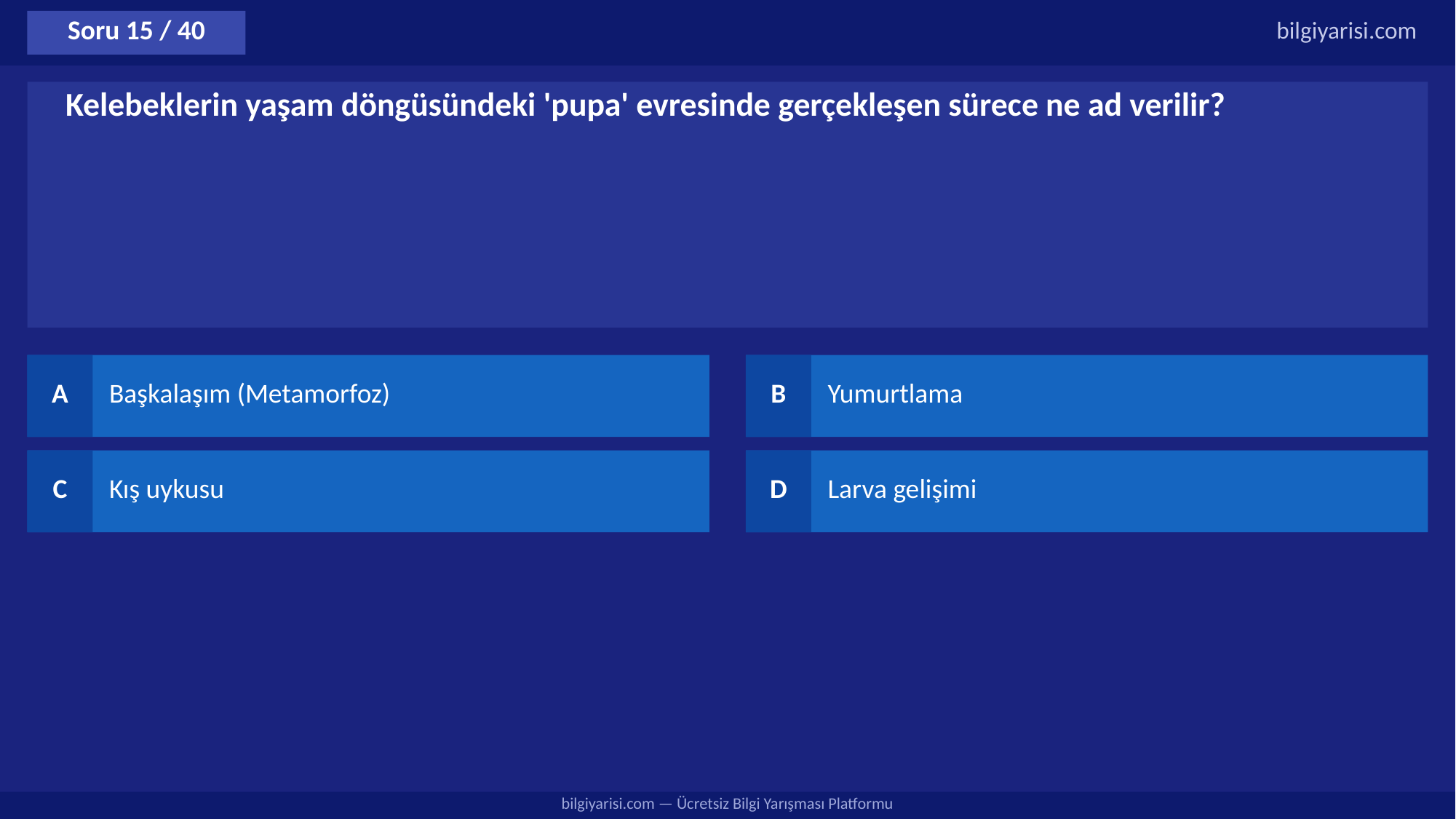

Soru 15 / 40
bilgiyarisi.com

Kelebeklerin yaşam döngüsündeki 'pupa' evresinde gerçekleşen sürece ne ad verilir?

A
Başkalaşım (Metamorfoz)

B
Yumurtlama

C
Kış uykusu

D
Larva gelişimi
bilgiyarisi.com — Ücretsiz Bilgi Yarışması Platformu